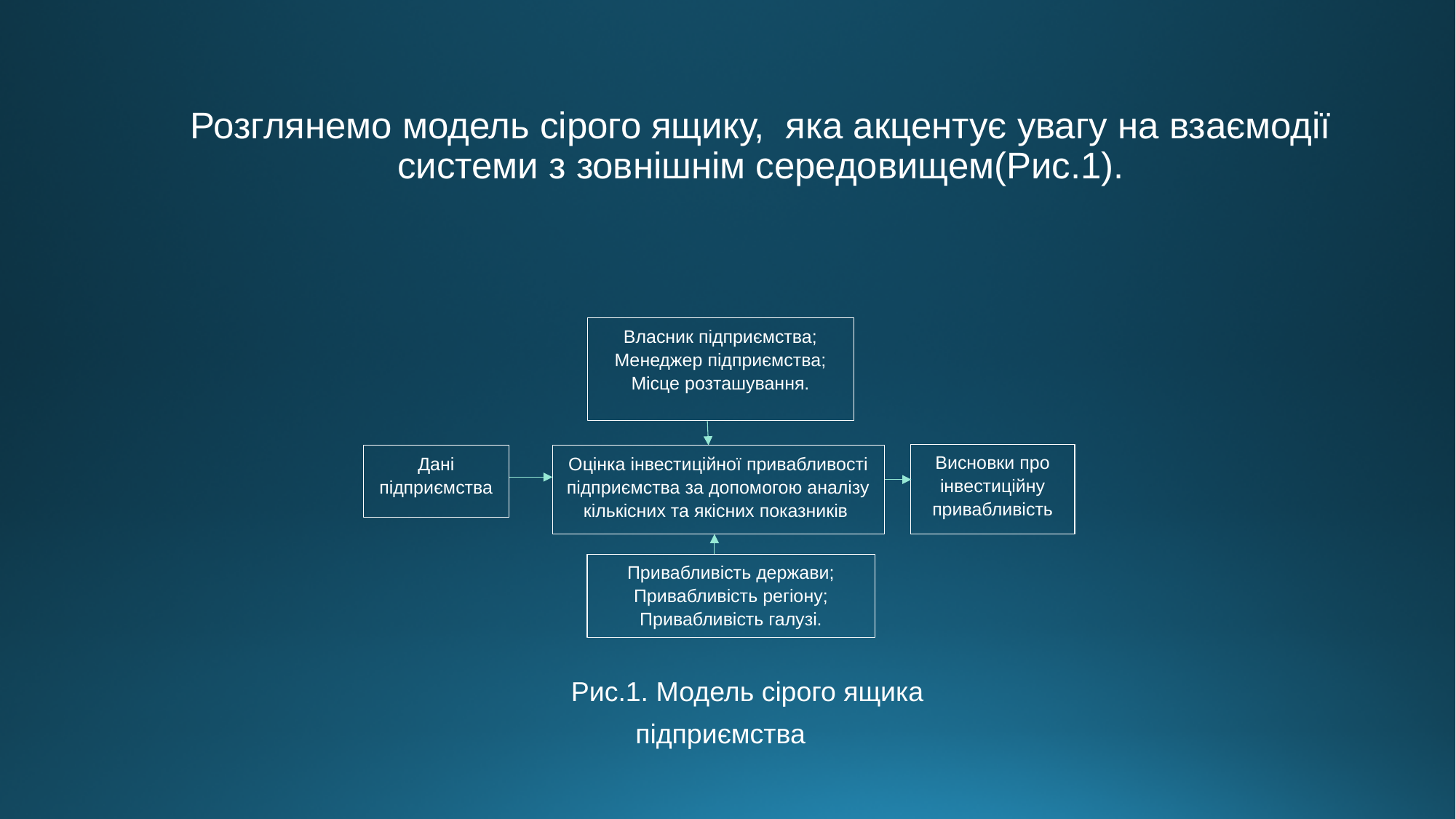

# Розглянемо модель сірого ящику,  яка акцентує увагу на взаємодії системи з зовнішнім середовищем(Рис.1).

Власник підприємства;
Менеджер підприємства;
Місце розташування.
Висновки про інвестиційну привабливість
Дані підприємства
Оцінка інвестиційної привабливості підприємства за допомогою аналізу кількісних та якісних показників
Привабливість держави;
Привабливість регіону;
Привабливість галузі.
Рис.1. Модель сірого ящика підприємства